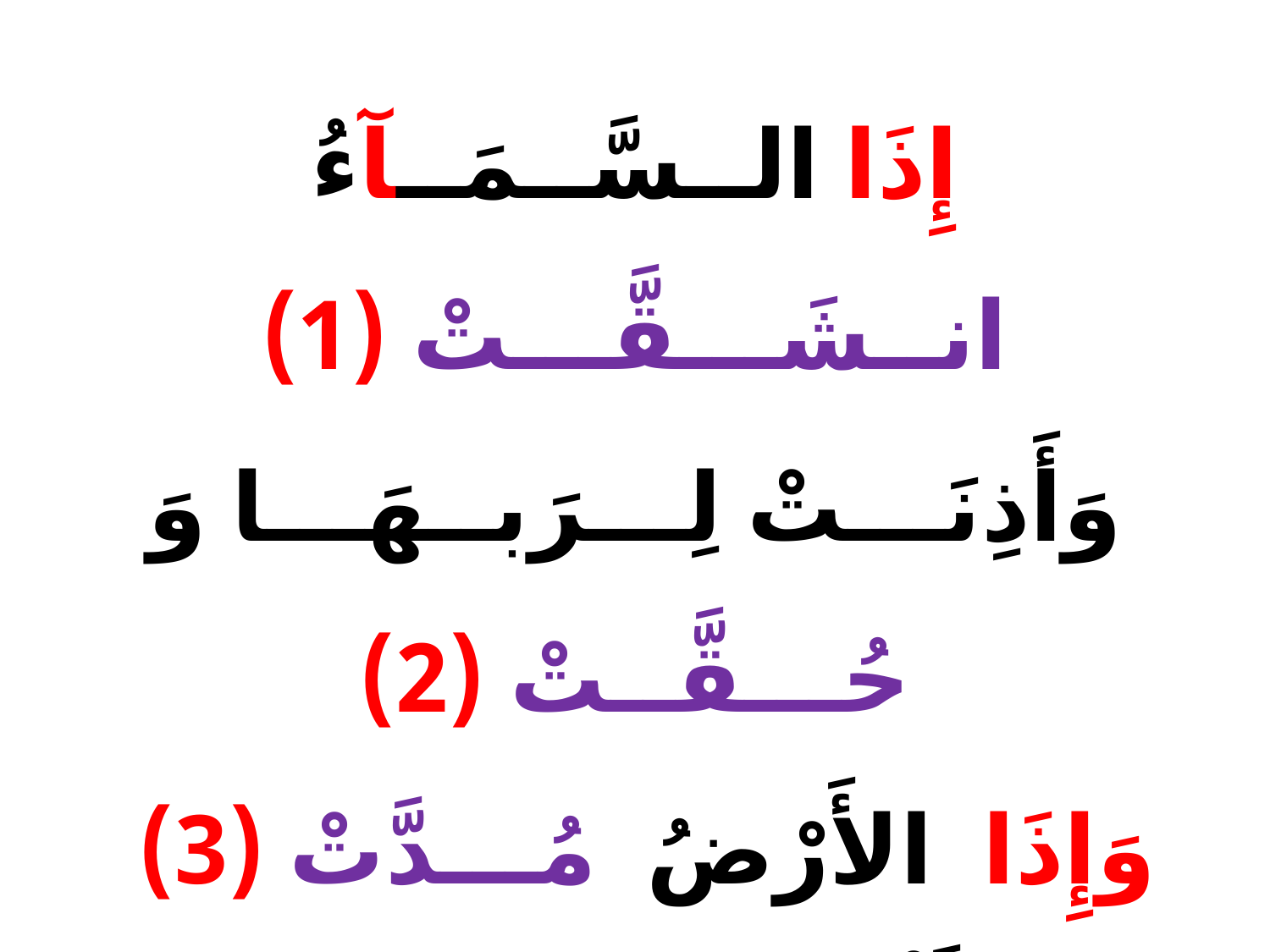

إِذَا الــسَّــمَــآءُ انــشَـــقَّـــتْ (1)
وَأَذِنَـــتْ لِـــرَبــهَـــا وَ حُـــقَّــتْ (2)
وَإِذَا  الأَرْضُ  مُـــدَّتْ (3)
وَأَلْــــقَــــتْ مَـــا فِـــيـــهَــا وَتَــخَــلَّــتْ(4)
وَأَذِنَـــتْ لِــــرَبـــهَـــا وَحُـــقَّـــتْ (5)